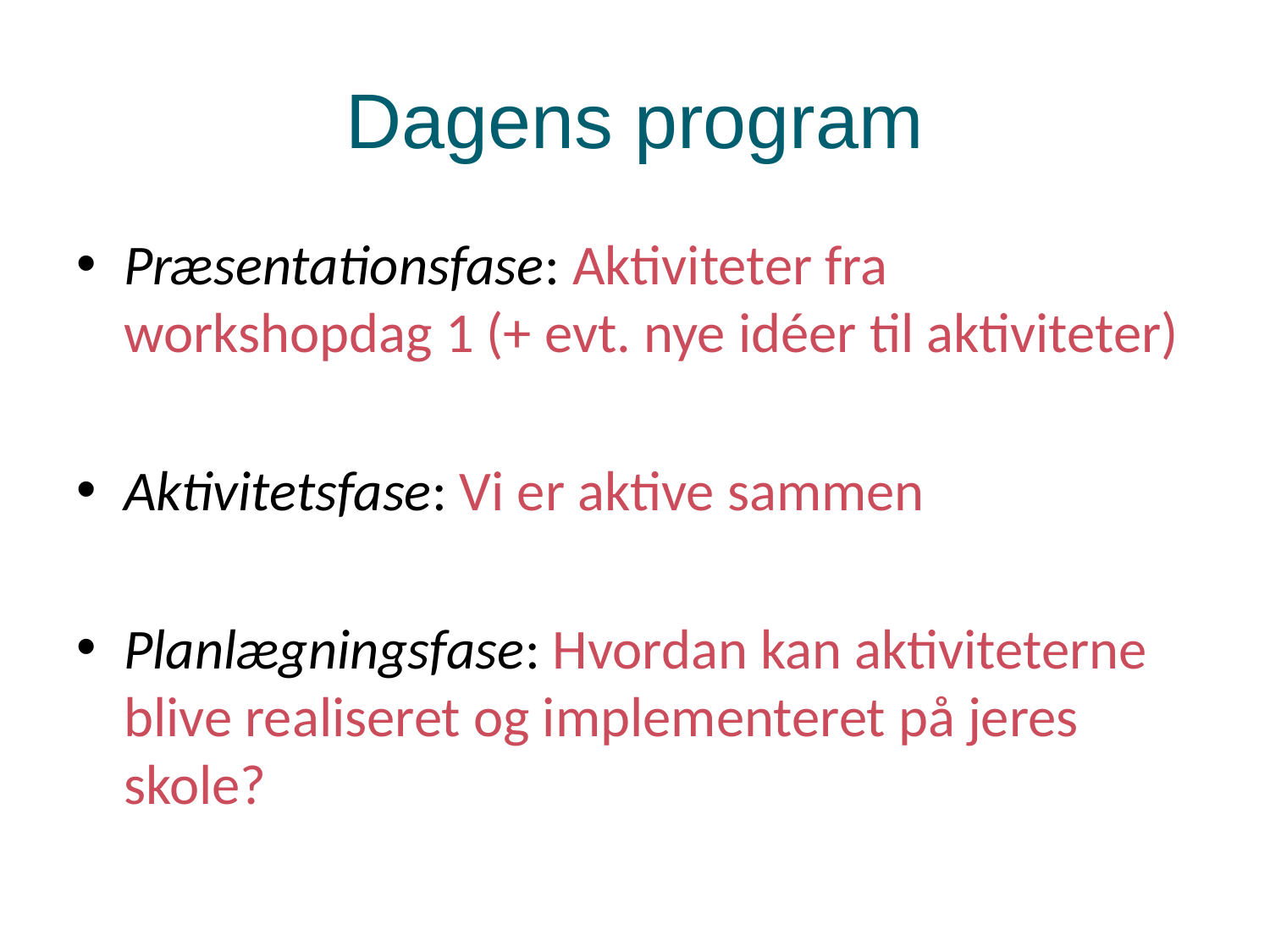

# Dagens program
Præsentationsfase: Aktiviteter fra workshopdag 1 (+ evt. nye idéer til aktiviteter)

Aktivitetsfase: Vi er aktive sammen

Planlægningsfase: Hvordan kan aktiviteterne blive realiseret og implementeret på jeres skole?